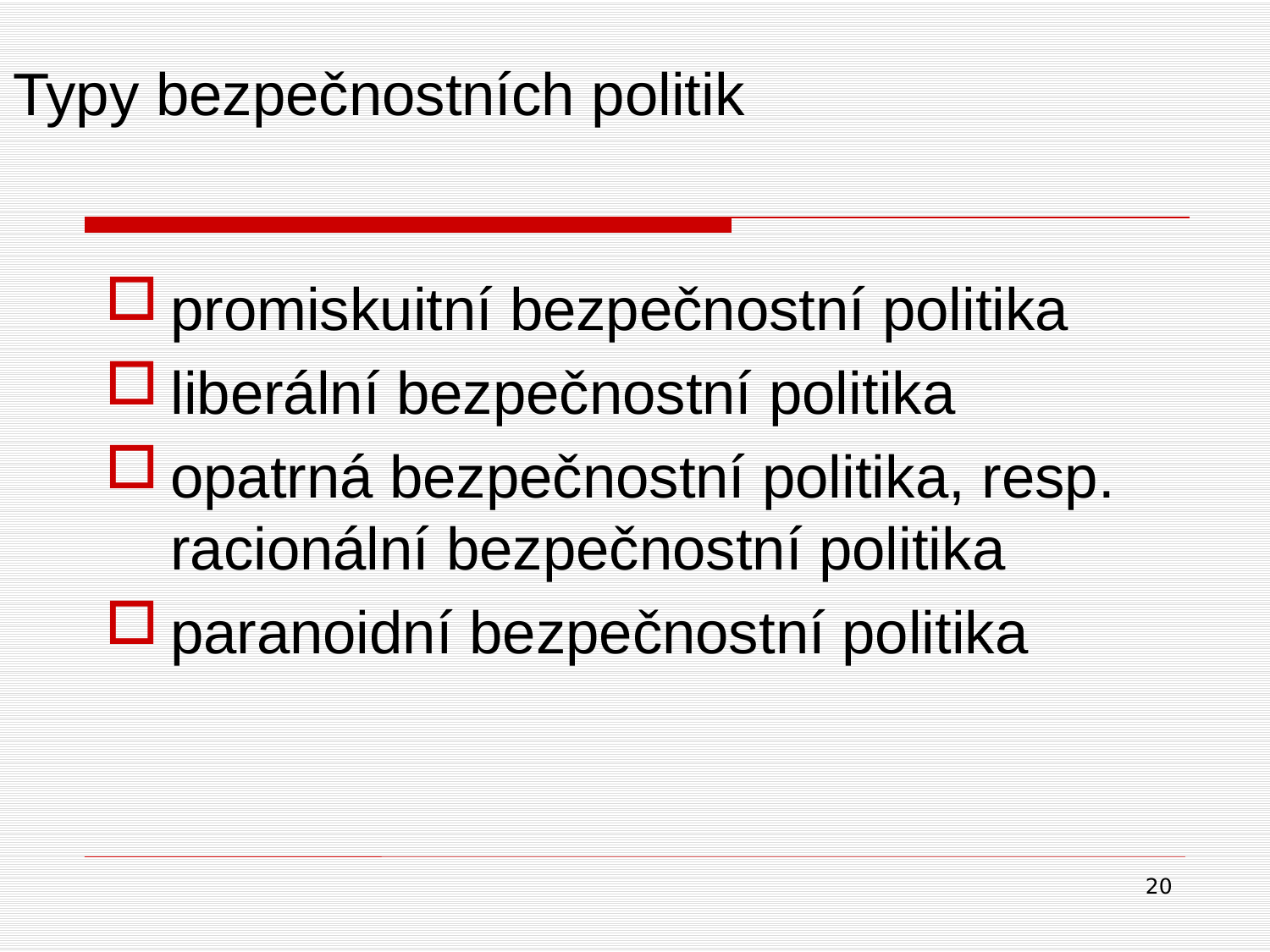

# Typy bezpečnostních politik
promiskuitní bezpečnostní politika
liberální bezpečnostní politika
opatrná bezpečnostní politika, resp. racionální bezpečnostní politika
paranoidní bezpečnostní politika
20